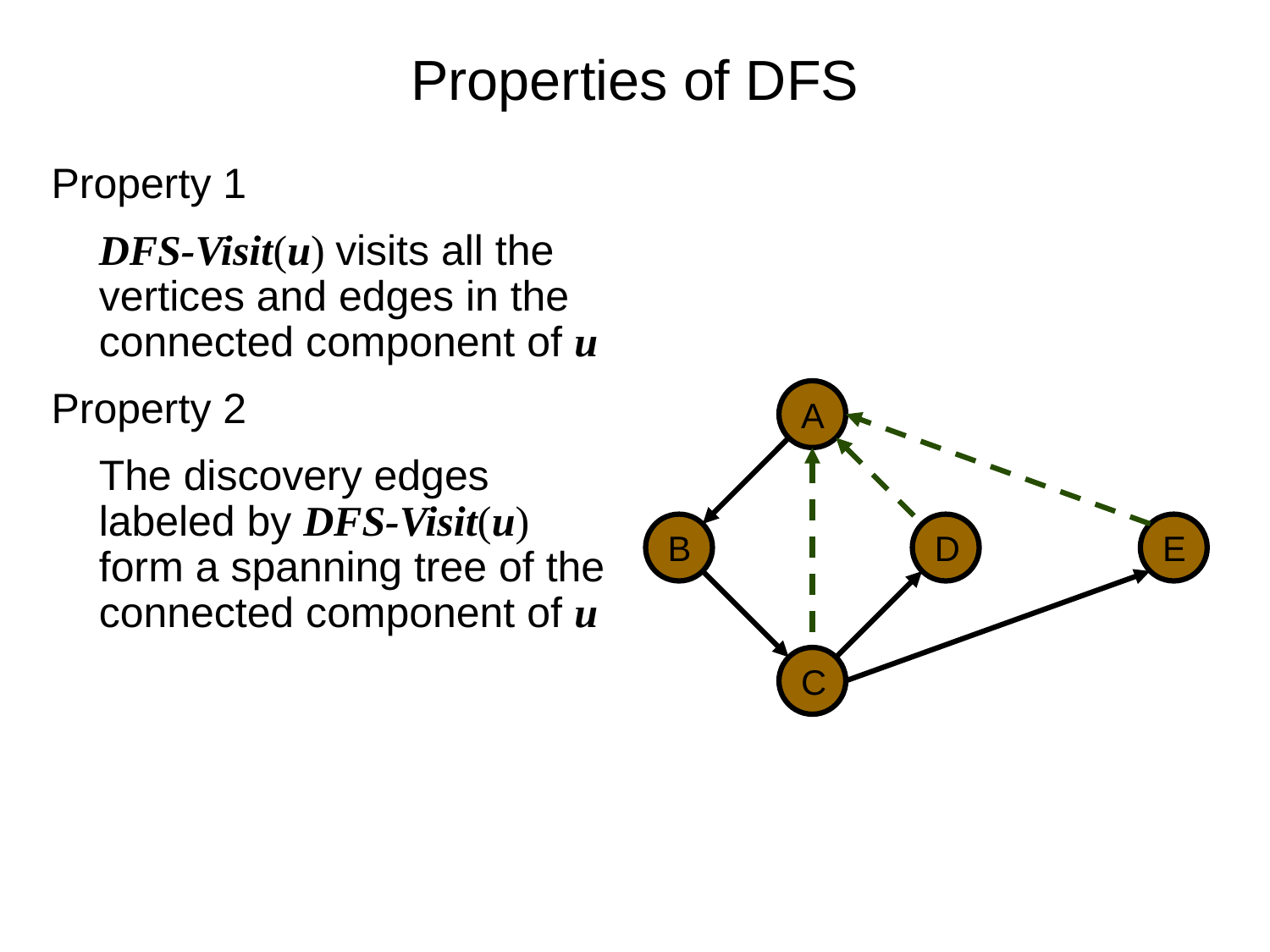

# Properties of DFS
Property 1
	DFS-Visit(u) visits all the vertices and edges in the connected component of u
Property 2
	The discovery edges labeled by DFS-Visit(u) form a spanning tree of the connected component of u
A
B
D
E
C